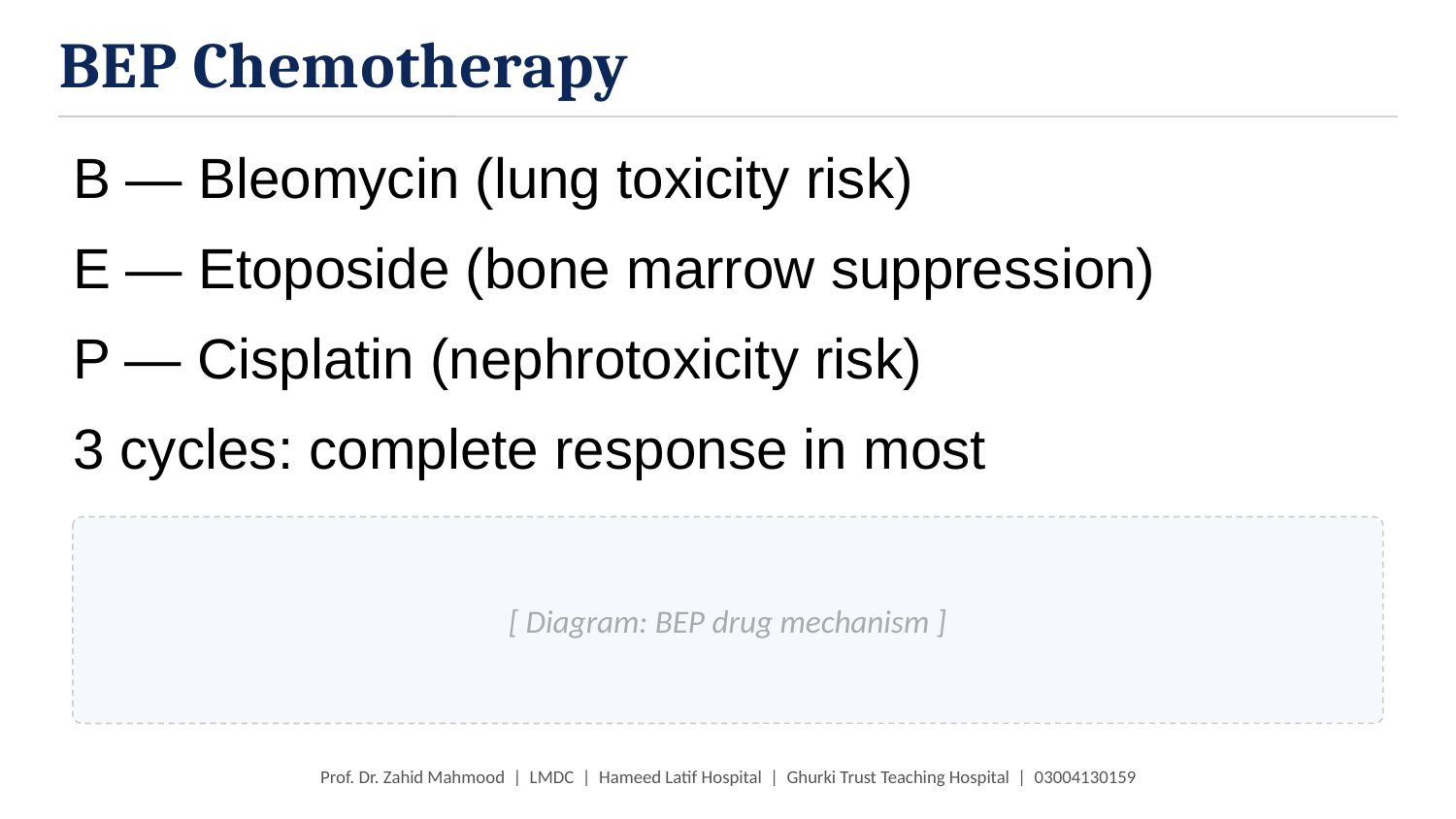

BEP Chemotherapy

B — Bleomycin (lung toxicity risk)
E — Etoposide (bone marrow suppression)
P — Cisplatin (nephrotoxicity risk)
3 cycles: complete response in most

[ Diagram: BEP drug mechanism ]
Prof. Dr. Zahid Mahmood  |  LMDC  |  Hameed Latif Hospital  |  Ghurki Trust Teaching Hospital  |  03004130159